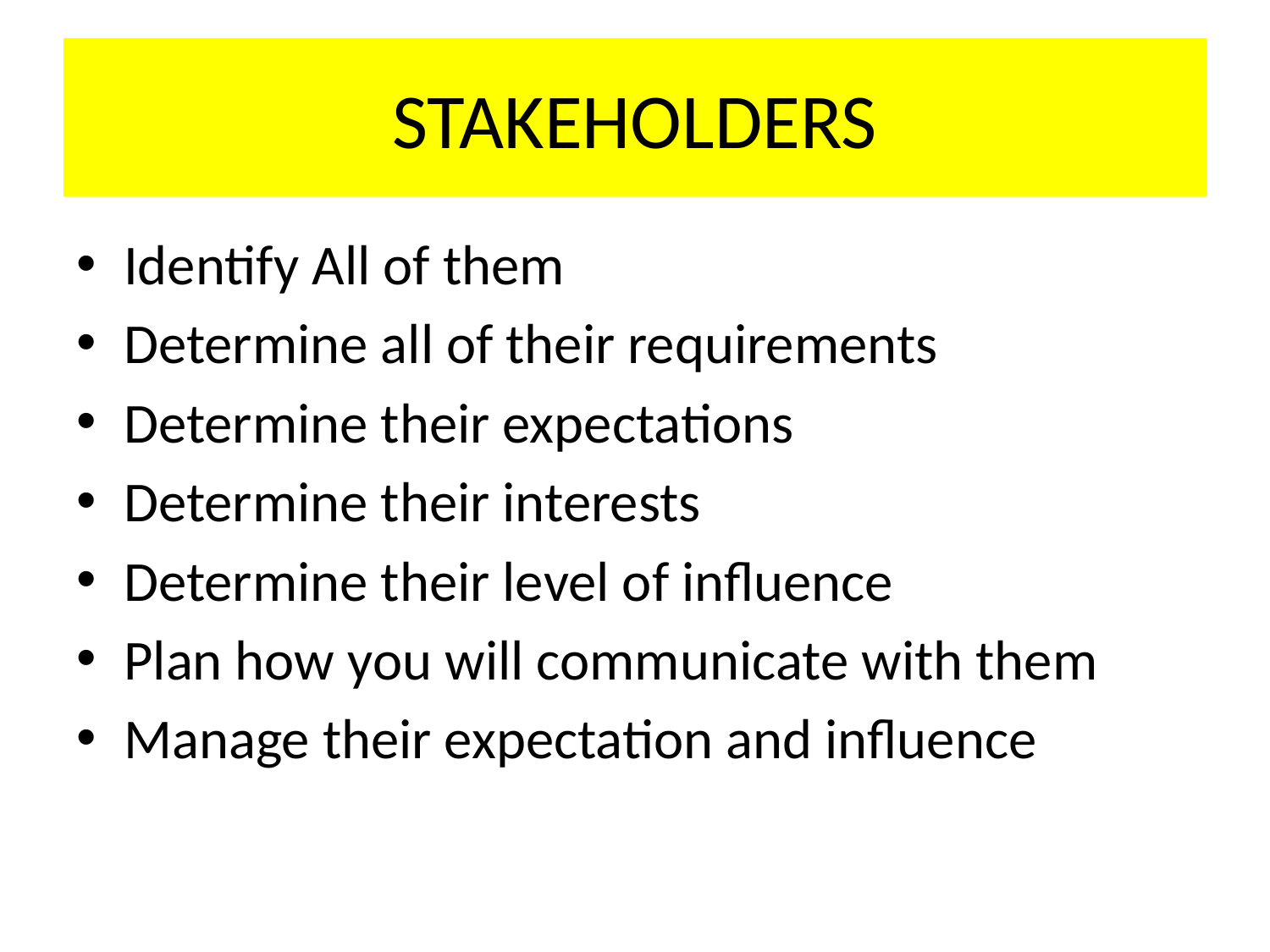

# STAKEHOLDERS
Identify All of them
Determine all of their requirements
Determine their expectations
Determine their interests
Determine their level of influence
Plan how you will communicate with them
Manage their expectation and influence